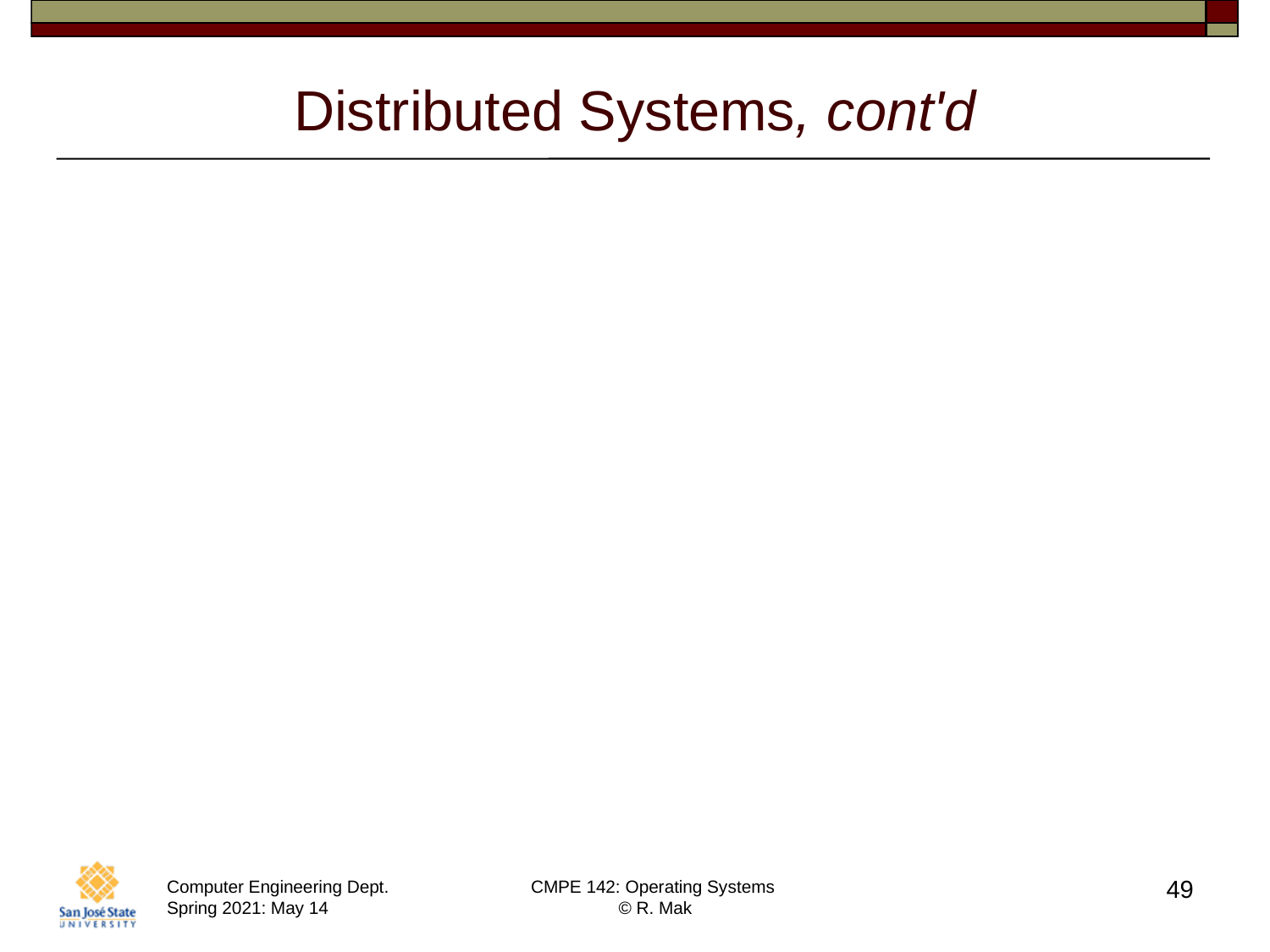

# Distributed Systems, cont'd
Communication structure

Naming
Domain name service (DNS)

Routing
Fixed, virtual, dynamic

Contention
CSMA/CD
49